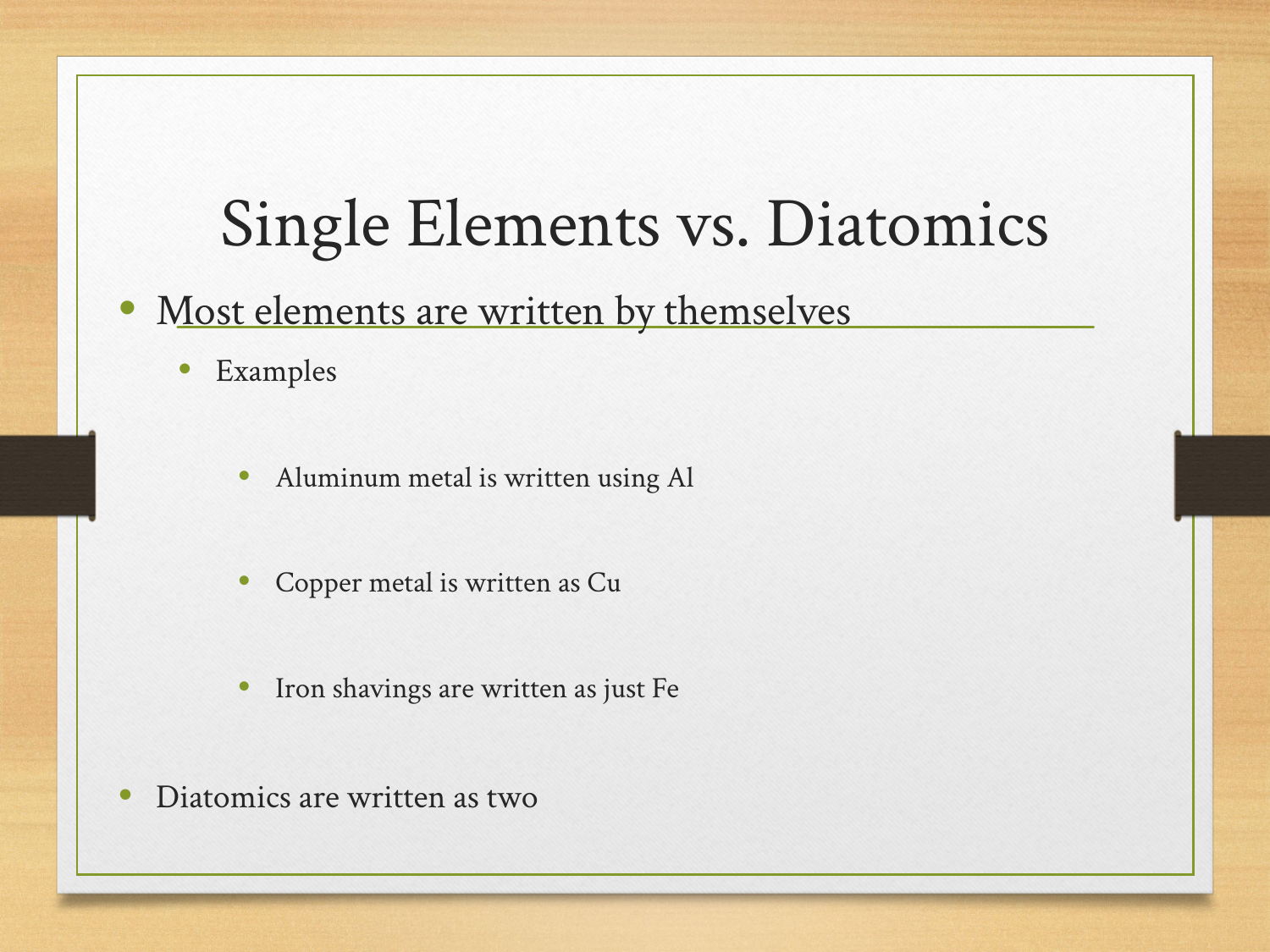

# Single Elements vs. Diatomics
Most elements are written by themselves
Examples

Aluminum metal is written using Al

Copper metal is written as Cu

Iron shavings are written as just Fe

Diatomics are written as two